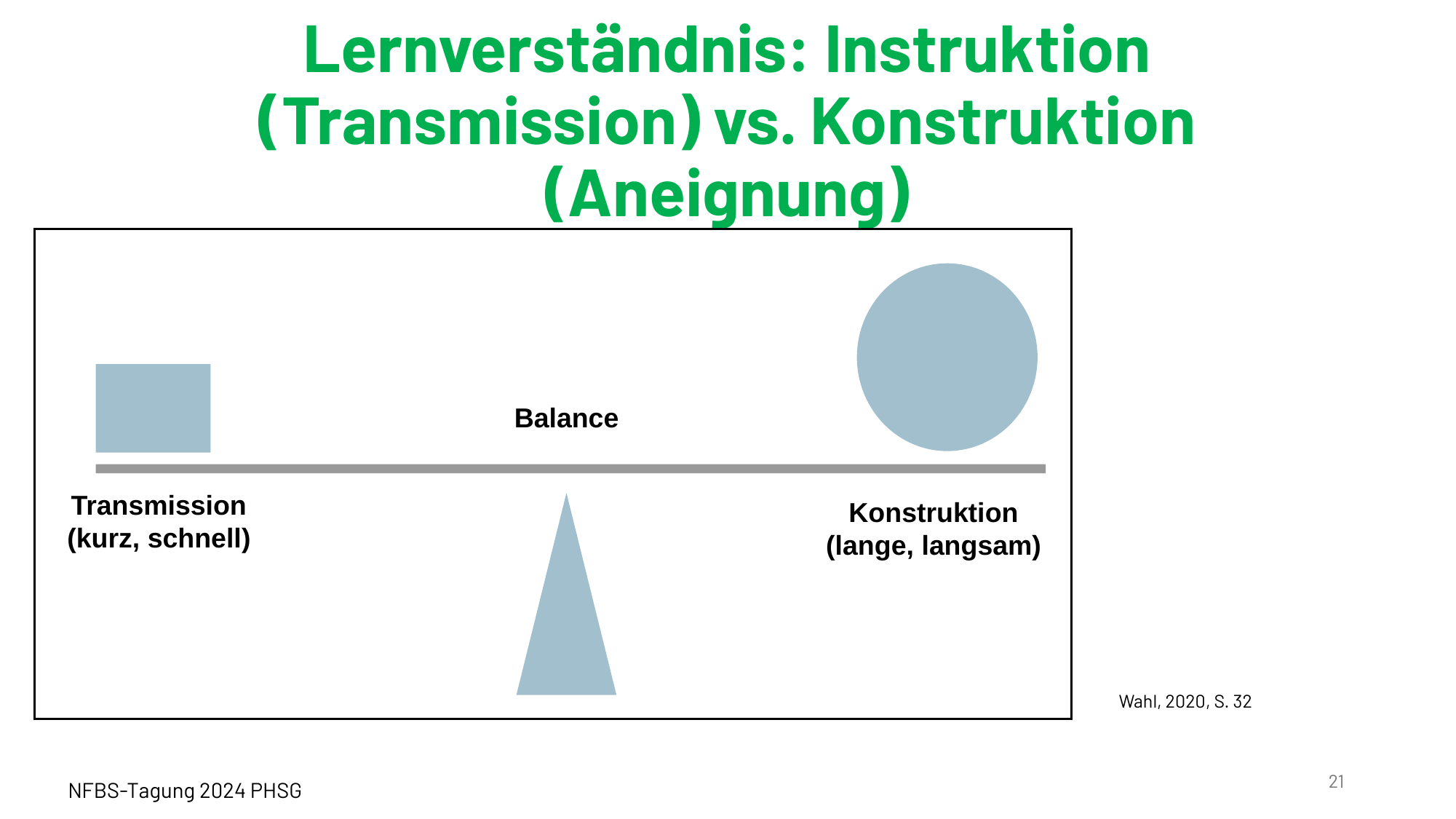

# Lernverständnis: Instruktion (Transmission) vs. Konstruktion (Aneignung)

Balance
Transmission
(kurz, schnell)
Konstruktion
(lange, langsam)

Wahl, 2020, S. 32
21
NFBS-Tagung 2024 PHSG